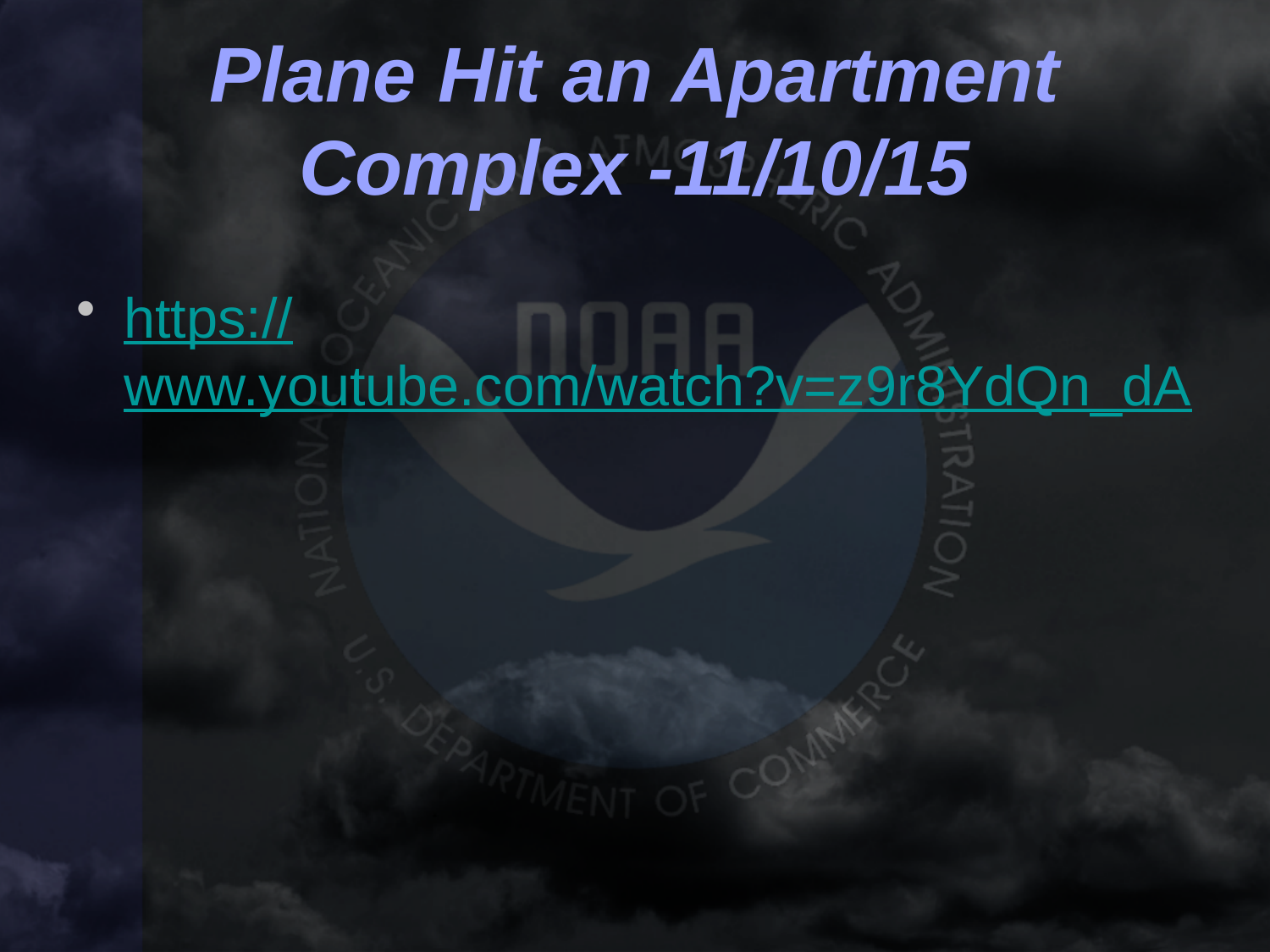

# Plane Hit an Apartment Complex -11/10/15
https://www.youtube.com/watch?v=z9r8YdQn_dA